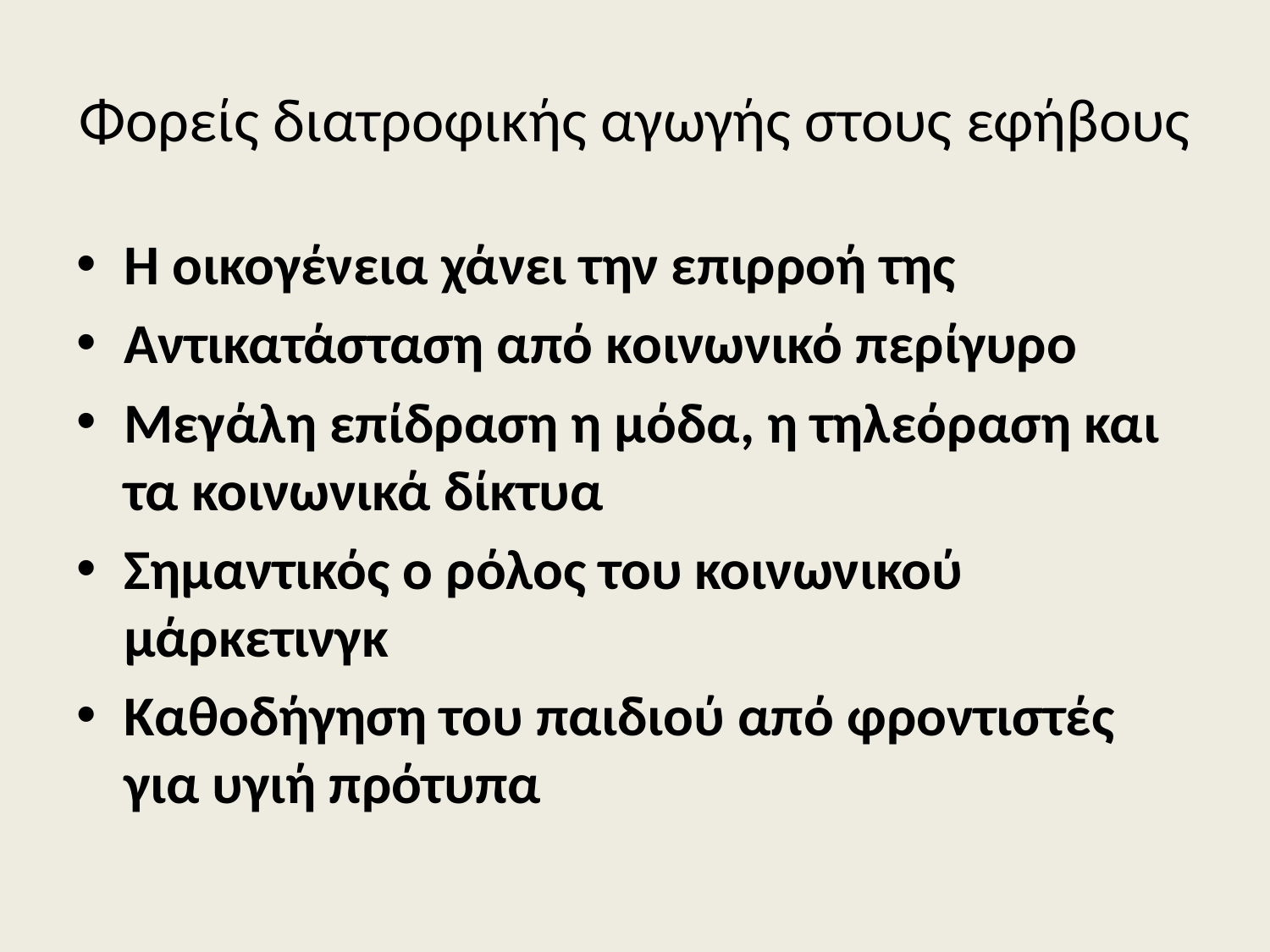

# Φορείς διατροφικής αγωγής στους εφήβους
Η οικογένεια χάνει την επιρροή της
Αντικατάσταση από κοινωνικό περίγυρο
Μεγάλη επίδραση η μόδα, η τηλεόραση και τα κοινωνικά δίκτυα
Σημαντικός ο ρόλος του κοινωνικού μάρκετινγκ
Καθοδήγηση του παιδιού από φροντιστές για υγιή πρότυπα